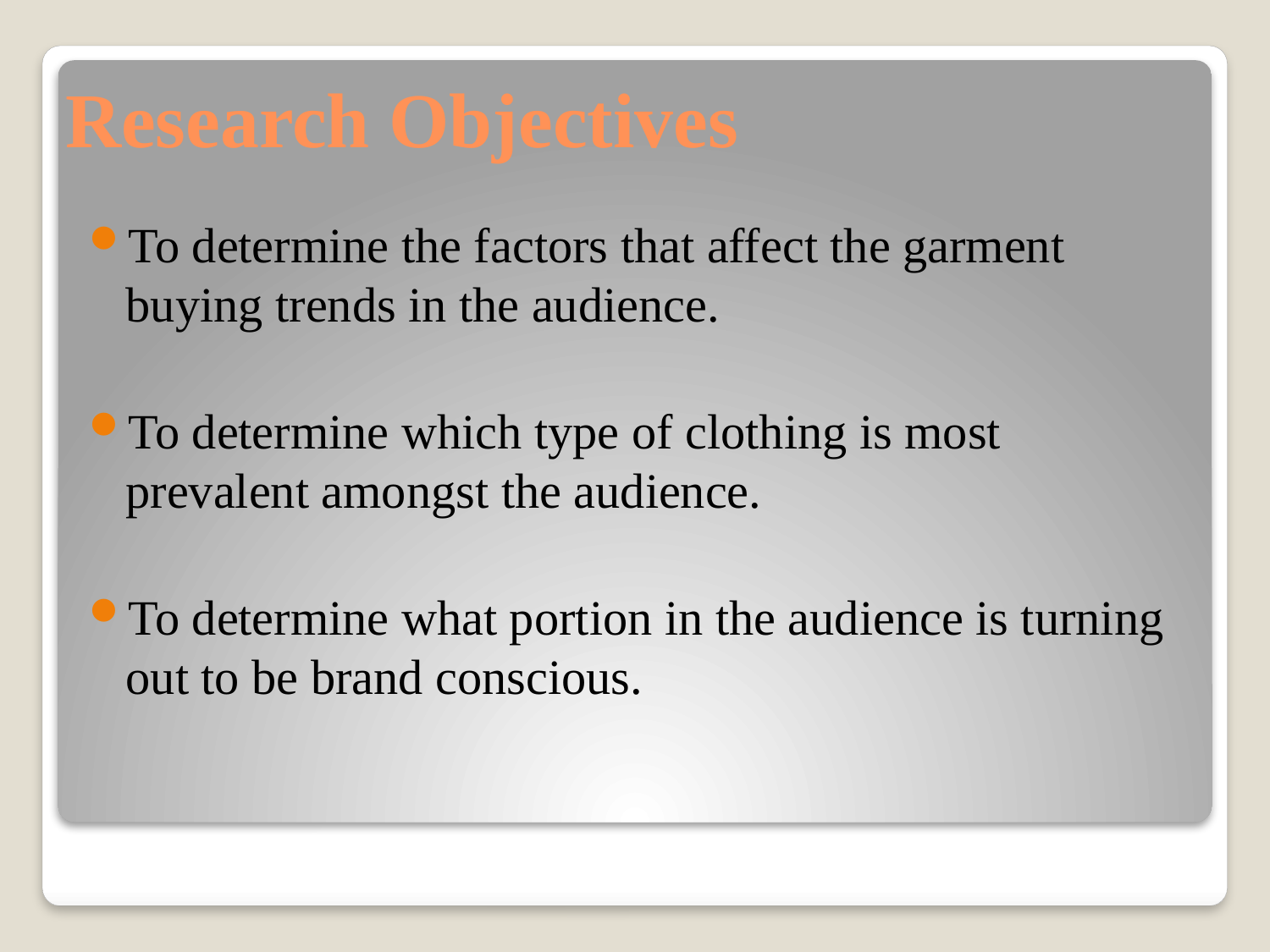

Research Objectives
To determine the factors that affect the garment buying trends in the audience.

To determine which type of clothing is most prevalent amongst the audience.

To determine what portion in the audience is turning out to be brand conscious.